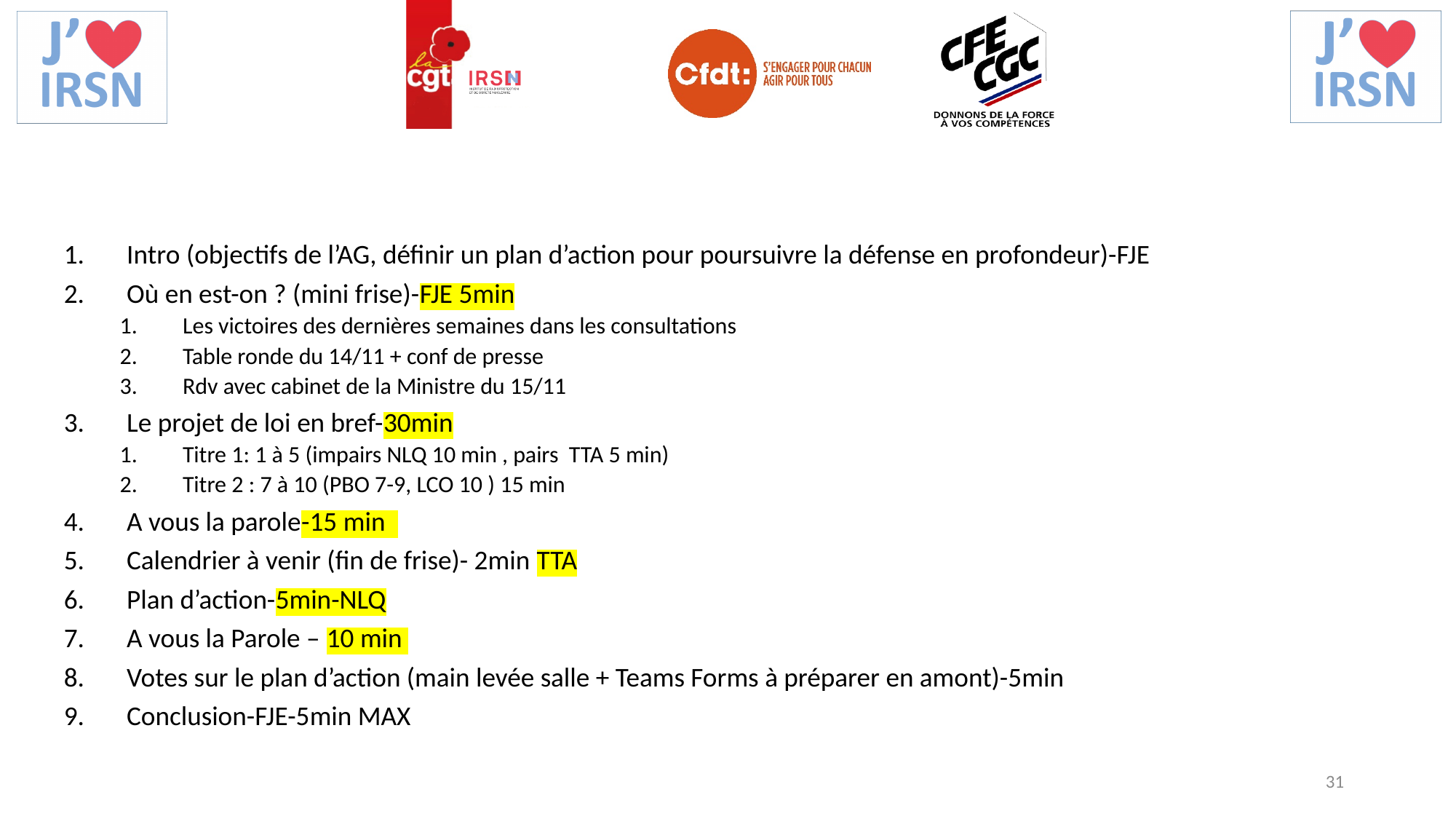

Intro (objectifs de l’AG, définir un plan d’action pour poursuivre la défense en profondeur)-FJE
Où en est-on ? (mini frise)-FJE 5min
Les victoires des dernières semaines dans les consultations
Table ronde du 14/11 + conf de presse
Rdv avec cabinet de la Ministre du 15/11
Le projet de loi en bref-30min
Titre 1: 1 à 5 (impairs NLQ 10 min , pairs  TTA 5 min)
Titre 2 : 7 à 10 (PBO 7-9, LCO 10 ) 15 min
A vous la parole-15 min
Calendrier à venir (fin de frise)- 2min TTA
Plan d’action-5min-NLQ
A vous la Parole – 10 min
Votes sur le plan d’action (main levée salle + Teams Forms à préparer en amont)-5min
Conclusion-FJE-5min MAX
31